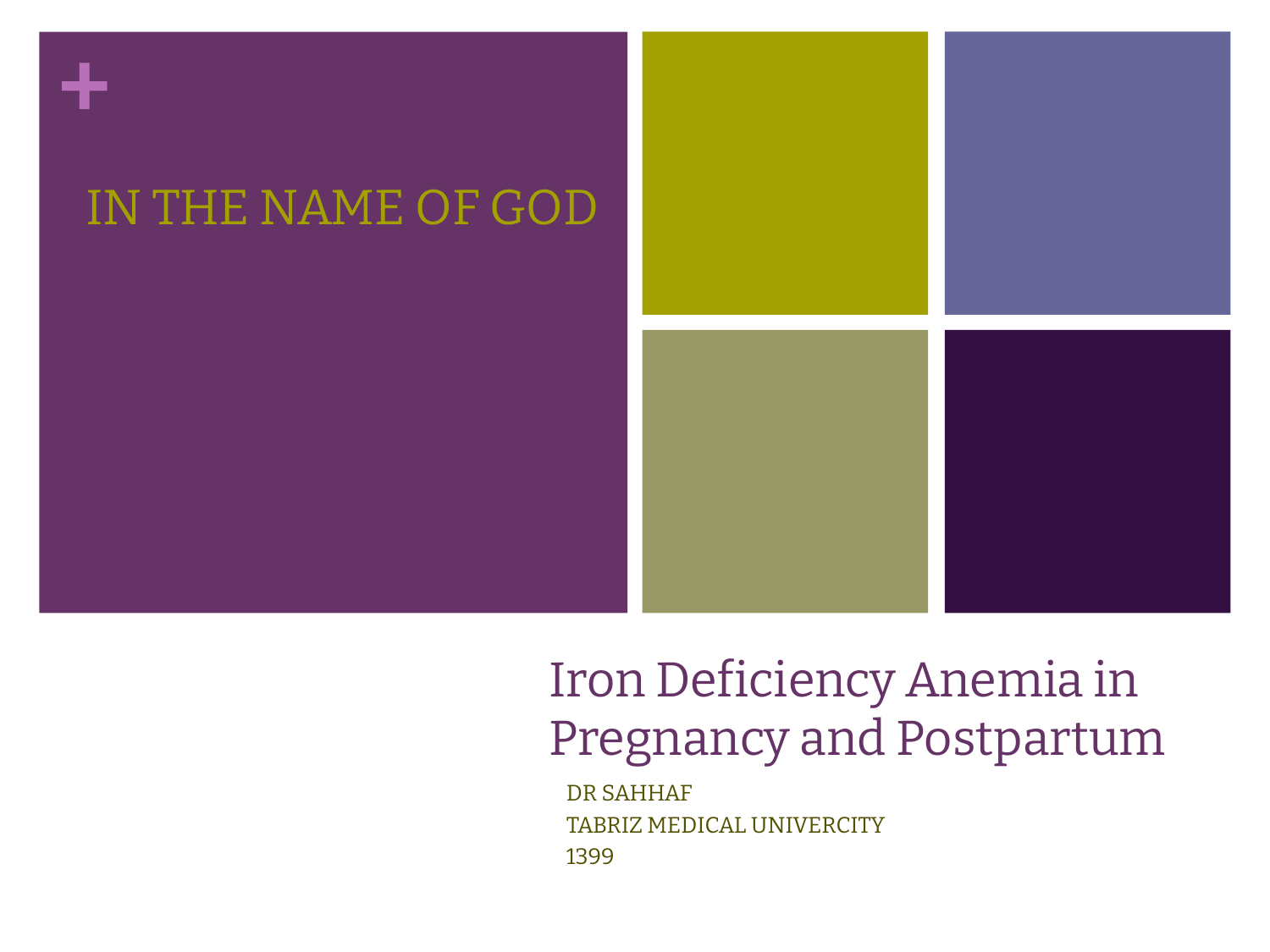

IN THE NAME OF GOD
# Iron Deficiency Anemia in Pregnancy and Postpartum
DR SAHHAF
TABRIZ MEDICAL UNIVERCITY
1399